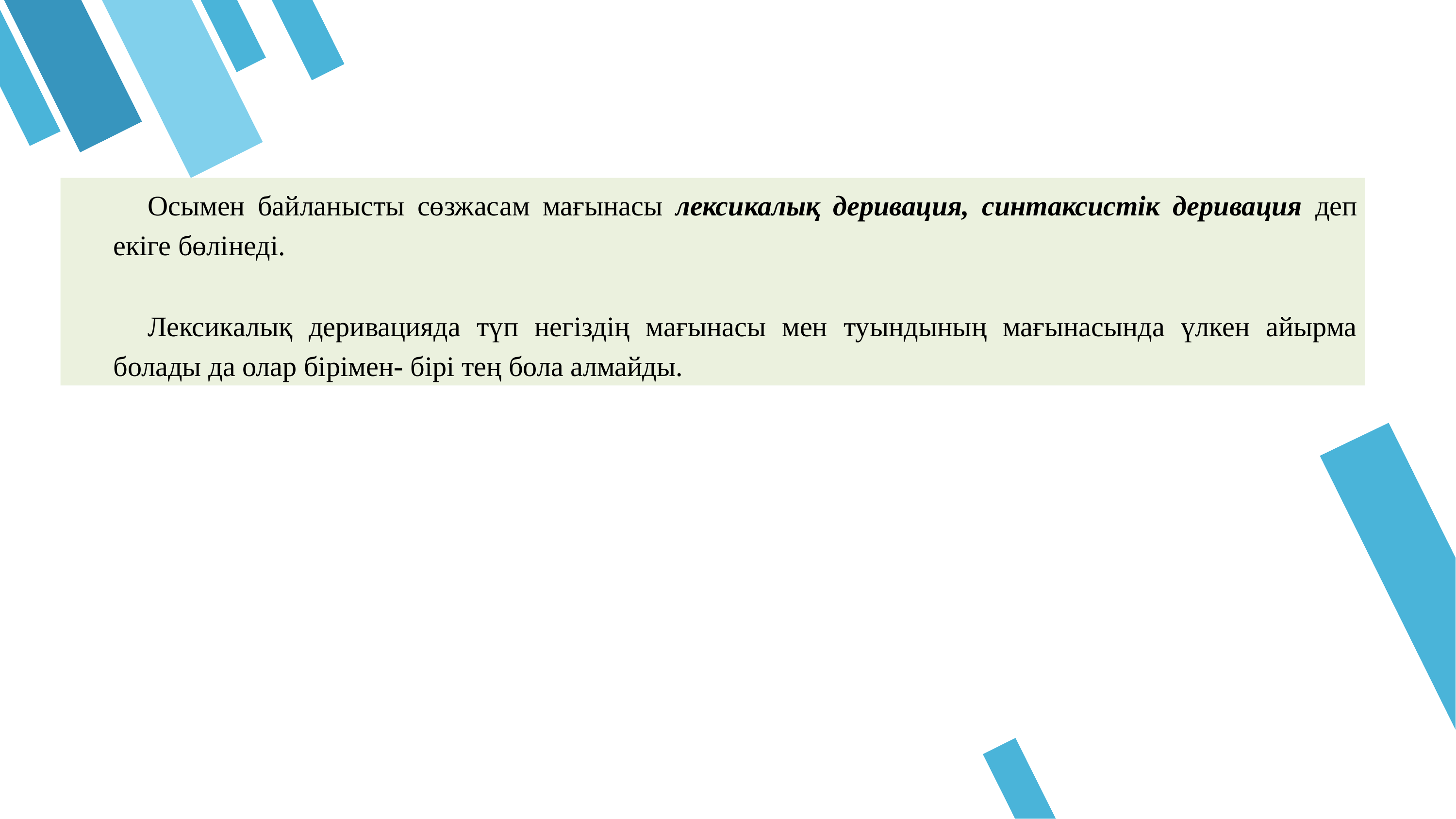

Осымен байланысты сөзжасам мағынасы лексикалық деривация, синтаксистік деривация деп екіге бөлінеді.

Лексикалық деривацияда түп негіздің мағынасы мен туындының мағынасында үлкен айырма болады да олар бірімен- бірі тең бола алмайды.
02
03